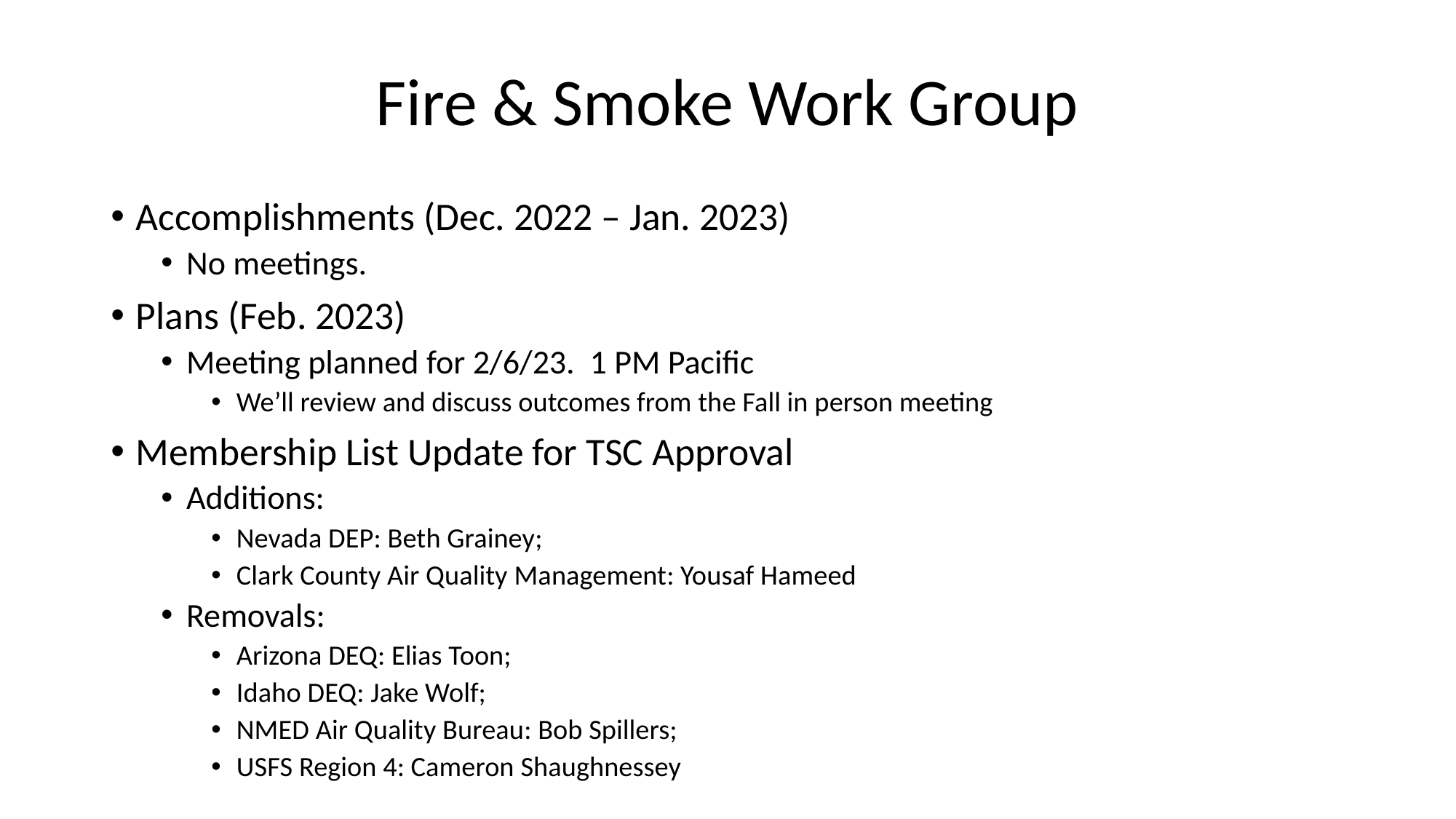

# Fire & Smoke Work Group
Accomplishments (Dec. 2022 – Jan. 2023)
No meetings.
Plans (Feb. 2023)
Meeting planned for 2/6/23.  1 PM Pacific
We’ll review and discuss outcomes from the Fall in person meeting
Membership List Update for TSC Approval
Additions:
Nevada DEP: Beth Grainey;
Clark County Air Quality Management: Yousaf Hameed
Removals:
Arizona DEQ: Elias Toon;
Idaho DEQ: Jake Wolf;
NMED Air Quality Bureau: Bob Spillers;
USFS Region 4: Cameron Shaughnessey